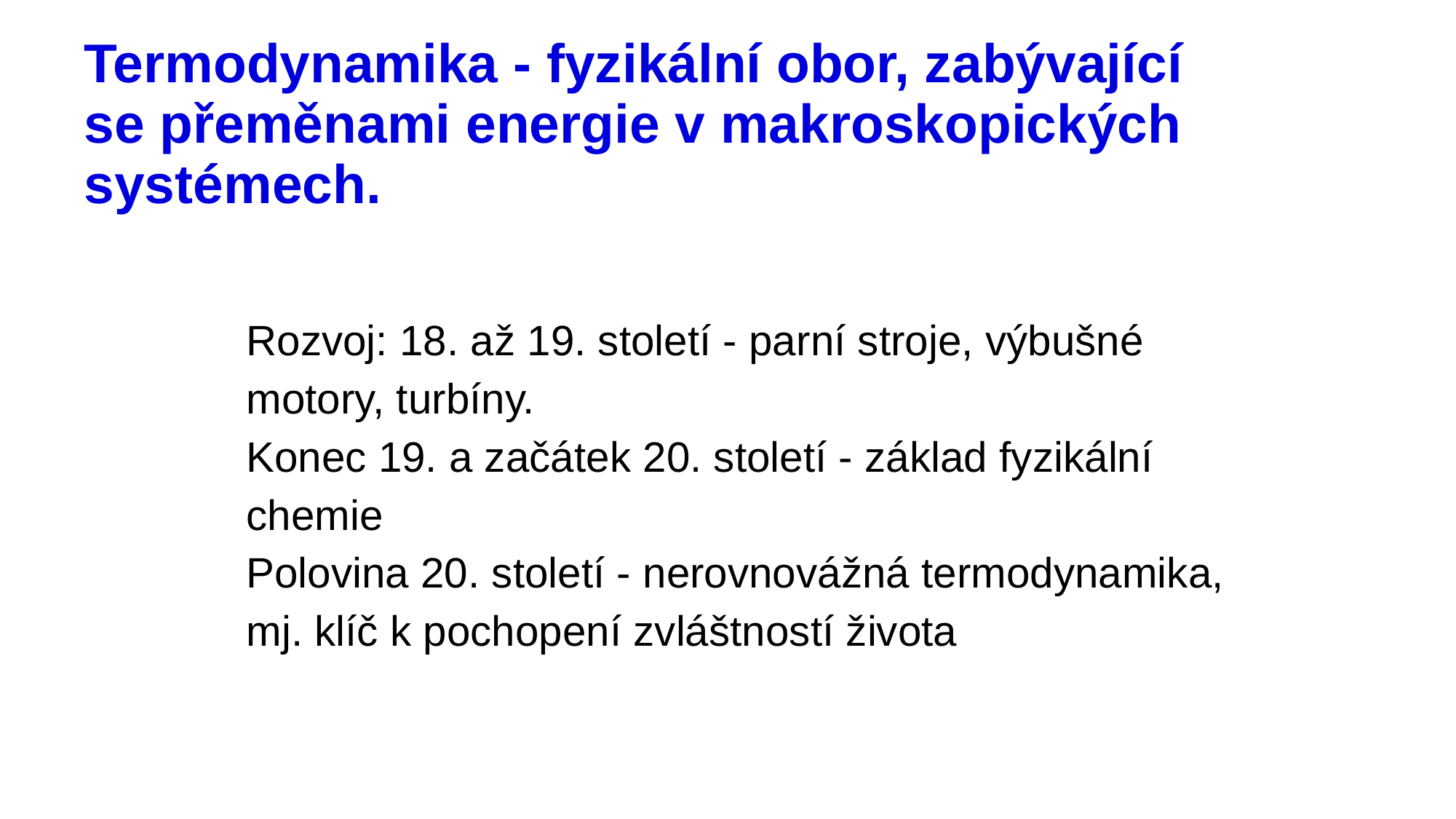

# Termodynamika - fyzikální obor, zabývající se přeměnami energie v makroskopických systémech.
Rozvoj: 18. až 19. století - parní stroje, výbušné motory, turbíny.
Konec 19. a začátek 20. století - základ fyzikální chemie
Polovina 20. století - nerovnovážná termodynamika, mj. klíč k pochopení zvláštností života